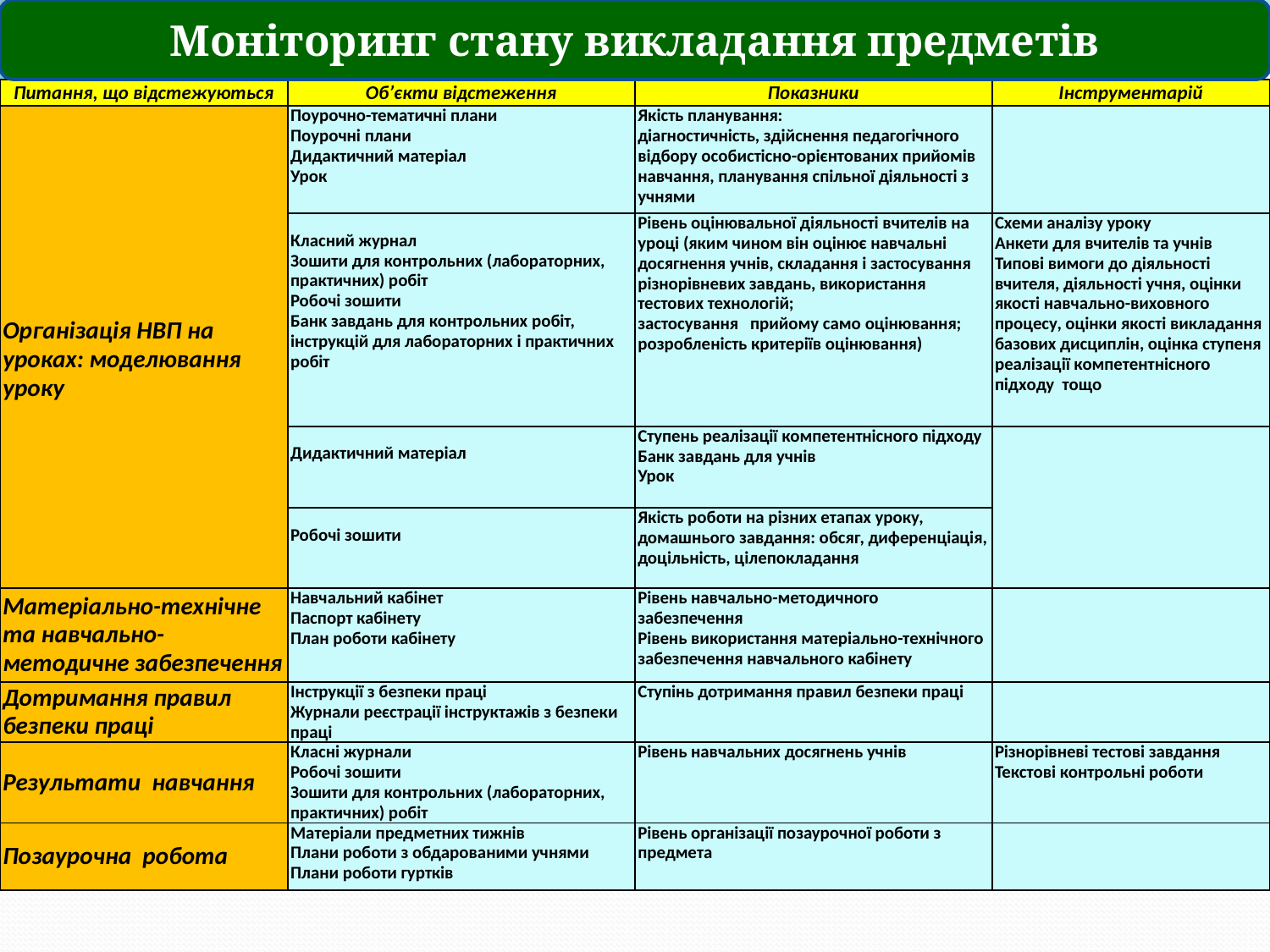

Моніторинг стану викладання предметів
| Питання, що відстежуються | Об’єкти відстеження | Показники | Інструментарій |
| --- | --- | --- | --- |
| Організація НВП на уроках: моделювання уроку | Поурочно-тематичні плани Поурочні плани Дидактичний матеріал Урок | Якість планування: діагностичність, здійснення педагогічного відбору особистісно-орієнтованих прийомів навчання, планування спільної діяльності з учнями |  |
|  | Класний журнал Зошити для контрольних (лабораторних, практичних) робіт Робочі зошити Банк завдань для контрольних робіт, інструкцій для лабораторних і практичних робіт | Рівень оцінювальної діяльності вчителів на уроці (яким чином він оцінює навчальні досягнення учнів, складання і застосування різнорівневих завдань, використання тестових технологій; застосування прийому само оцінювання; розробленість критеріїв оцінювання) | Схеми аналізу уроку Анкети для вчителів та учнів Типові вимоги до діяльності вчителя, діяльності учня, оцінки якості навчально-виховного процесу, оцінки якості викладання базових дисциплін, оцінка ступеня реалізації компетентнісного підходу тощо |
|  | Дидактичний матеріал | Ступень реалізації компетентнісного підходу Банк завдань для учнів Урок |  |
|  | Робочі зошити | Якість роботи на різних етапах уроку, домашнього завдання: обсяг, диференціація, доцільність, цілепокладання |  |
| Матеріально-технічне та навчально-методичне забезпечення | Навчальний кабінет Паспорт кабінету План роботи кабінету | Рівень навчально-методичного забезпечення Рівень використання матеріально-технічного забезпечення навчального кабінету |  |
| Дотримання правил безпеки праці | Інструкції з безпеки праці Журнали реєстрації інструктажів з безпеки праці | Ступінь дотримання правил безпеки праці |  |
| Результати навчання | Класні журнали Робочі зошити Зошити для контрольних (лабораторних, практичних) робіт | Рівень навчальних досягнень учнів | Різнорівневі тестові завдання Текстові контрольні роботи |
| Позаурочна робота | Матеріали предметних тижнів Плани роботи з обдарованими учнями Плани роботи гуртків | Рівень організації позаурочної роботи з предмета |  |